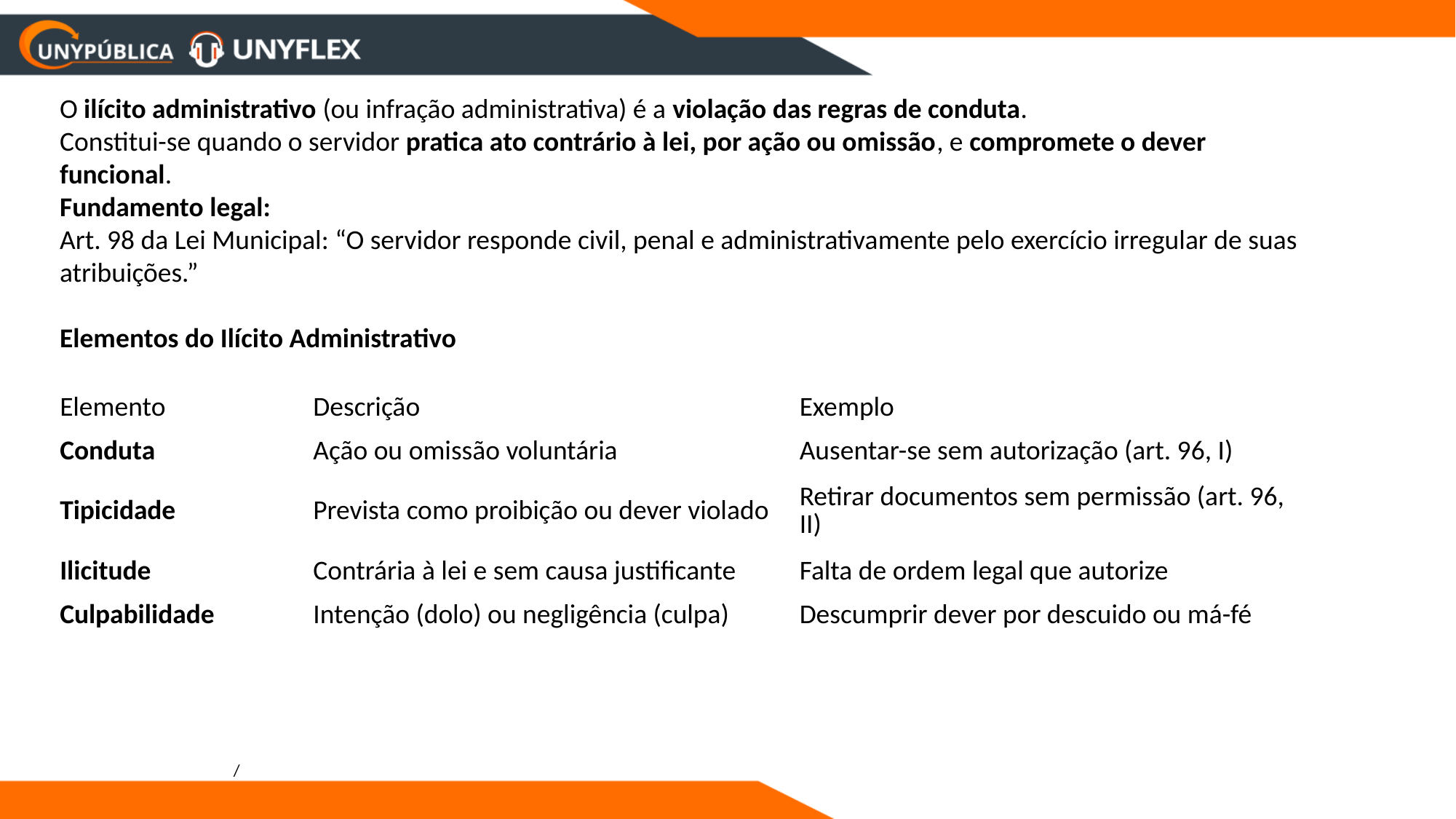

O ilícito administrativo (ou infração administrativa) é a violação das regras de conduta.
Constitui-se quando o servidor pratica ato contrário à lei, por ação ou omissão, e compromete o dever funcional.
Fundamento legal:
Art. 98 da Lei Municipal: “O servidor responde civil, penal e administrativamente pelo exercício irregular de suas atribuições.”

Elementos do Ilícito Administrativo

| Elemento | Descrição | Exemplo |
| --- | --- | --- |
| Conduta | Ação ou omissão voluntária | Ausentar-se sem autorização (art. 96, I) |
| Tipicidade | Prevista como proibição ou dever violado | Retirar documentos sem permissão (art. 96, II) |
| Ilicitude | Contrária à lei e sem causa justificante | Falta de ordem legal que autorize |
| Culpabilidade | Intenção (dolo) ou negligência (culpa) | Descumprir dever por descuido ou má-fé |
/